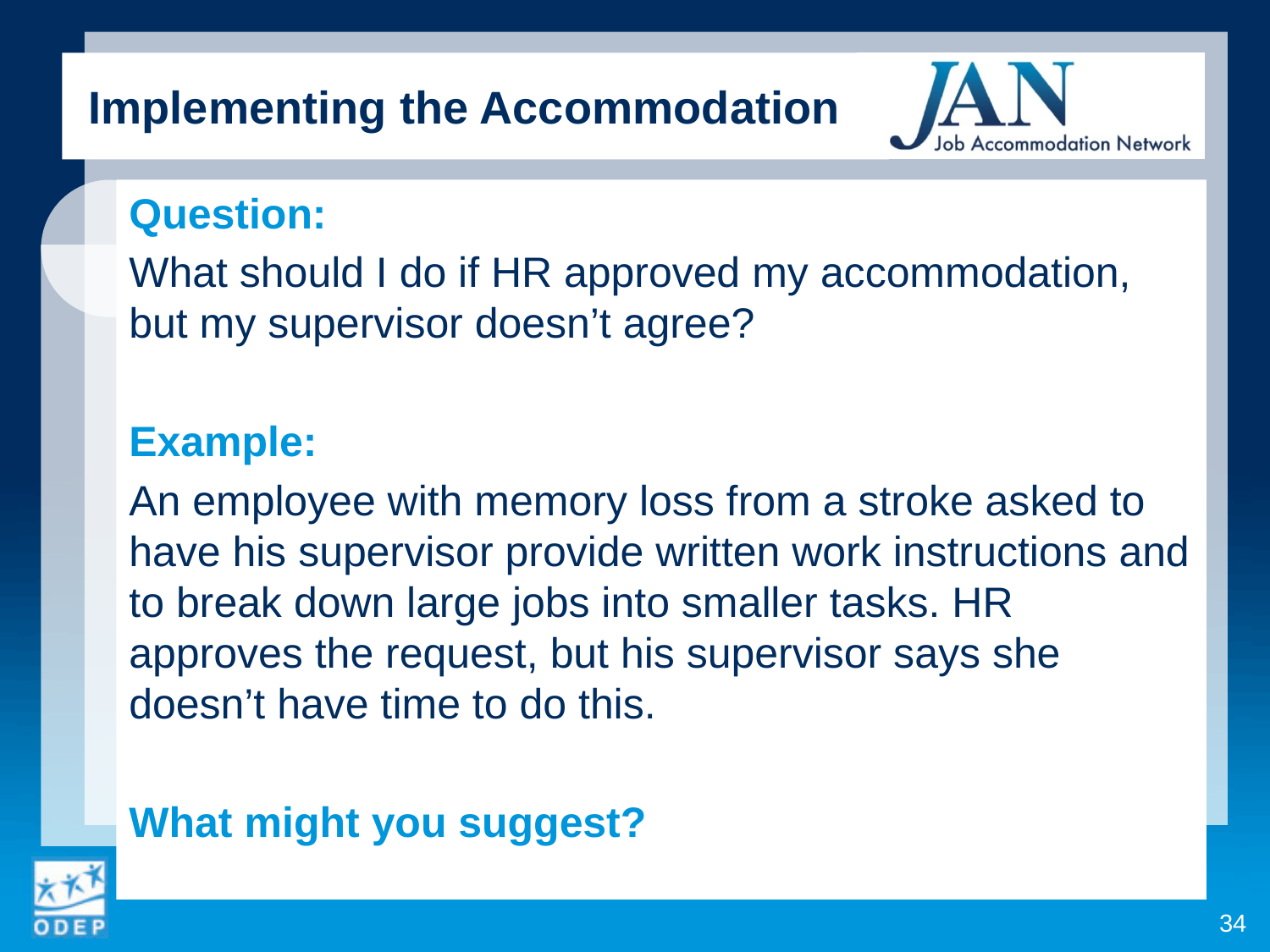

Implementing the Accommodation
Question:
What should I do if HR approved my accommodation, but my supervisor doesn’t agree?

Example:
An employee with memory loss from a stroke asked to have his supervisor provide written work instructions and to break down large jobs into smaller tasks. HR approves the request, but his supervisor says she doesn’t have time to do this.

What might you suggest?

34